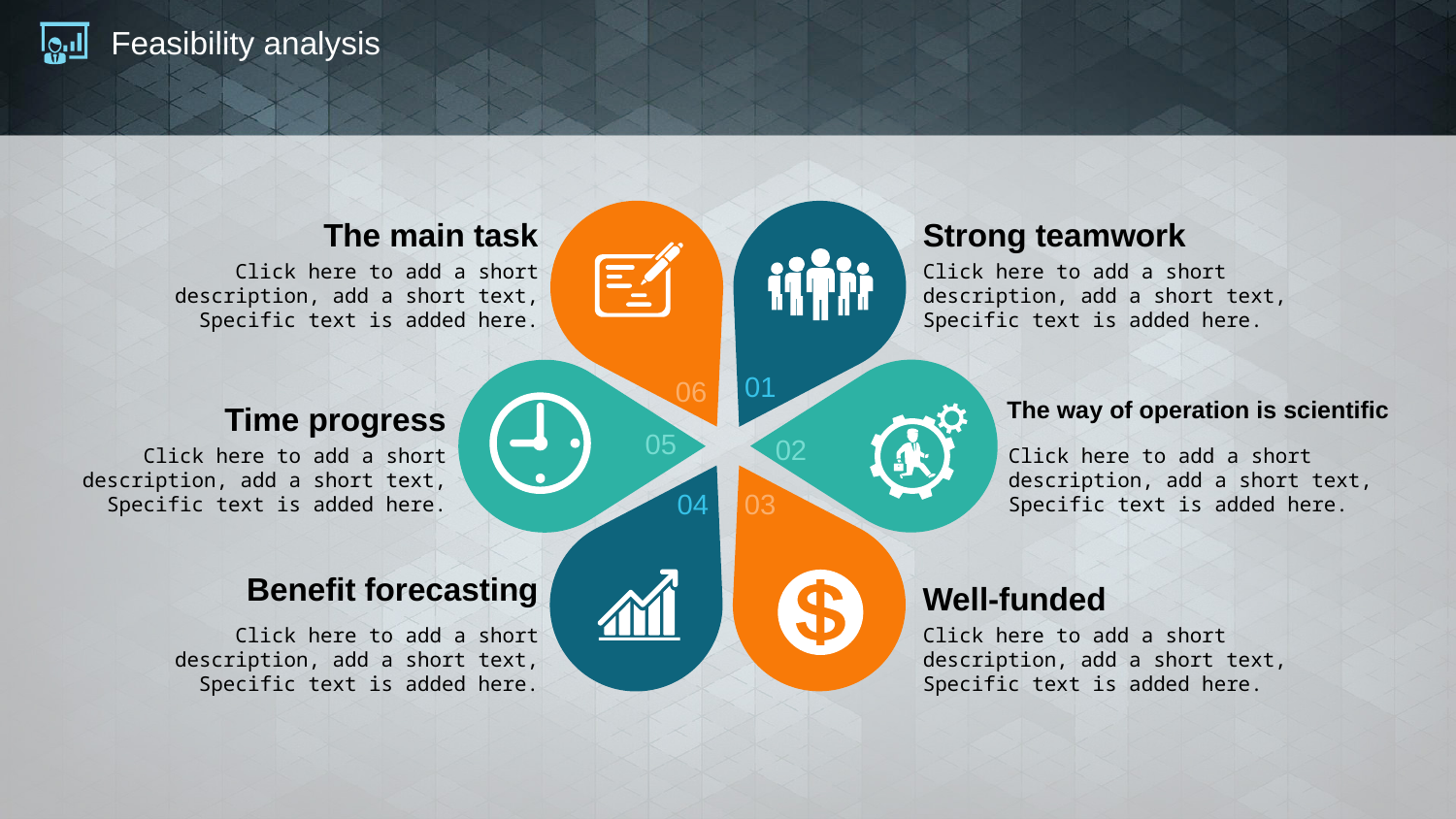

# Feasibility analysis

The main task
Strong teamwork

Click here to add a short description, add a short text,
Specific text is added here.
Click here to add a short description, add a short text,
Specific text is added here.

01
06

The way of operation is scientific
Time progress

05
02
Click here to add a short description, add a short text,
Specific text is added here.
Click here to add a short description, add a short text,
Specific text is added here.

03
04

Benefit forecasting

Well-funded
Click here to add a short description, add a short text,
Specific text is added here.
Click here to add a short description, add a short text,
Specific text is added here.